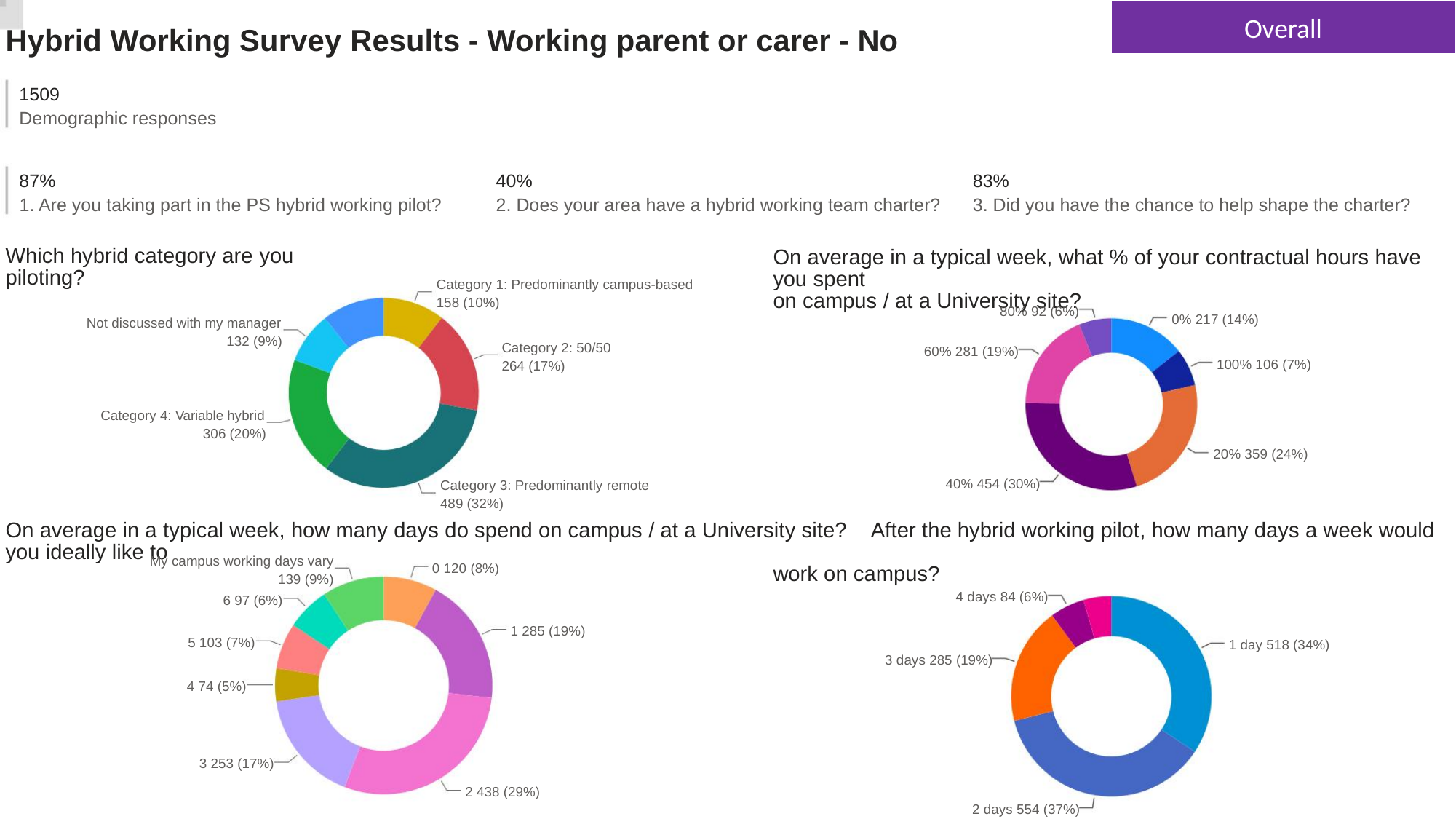

Overall
Hybrid Working Survey Results - Working parent or carer - No
1509
Demographic responses
87%
40%
83%
1. Are you taking part in the PS hybrid working pilot?
2. Does your area have a hybrid working team charter?
3. Did you have the chance to help shape the charter?
Which hybrid category are you piloting?
On average in a typical week, what % of your contractual hours have you spent
on campus / at a University site?
Category 1: Predominantly campus-based
158 (10%)
80% 92 (6%)
0% 217 (14%)
100% 106 (7%)
Not discussed with my manager
132 (9%)
Category 2: 50/50
264 (17%)
60% 281 (19%)
Category 4: Variable hybrid
306 (20%)
20% 359 (24%)
40% 454 (30%)
Category 3: Predominantly remote
489 (32%)
On average in a typical week, how many days do spend on campus / at a University site? After the hybrid working pilot, how many days a week would you ideally like to
work on campus?
My campus working days vary
139 (9%)
0 120 (8%)
4 days 84 (6%)
6 97 (6%)
1 285 (19%)
5 103 (7%)
1 day 518 (34%)
3 days 285 (19%)
4 74 (5%)
3 253 (17%)
2 438 (29%)
2 days 554 (37%)